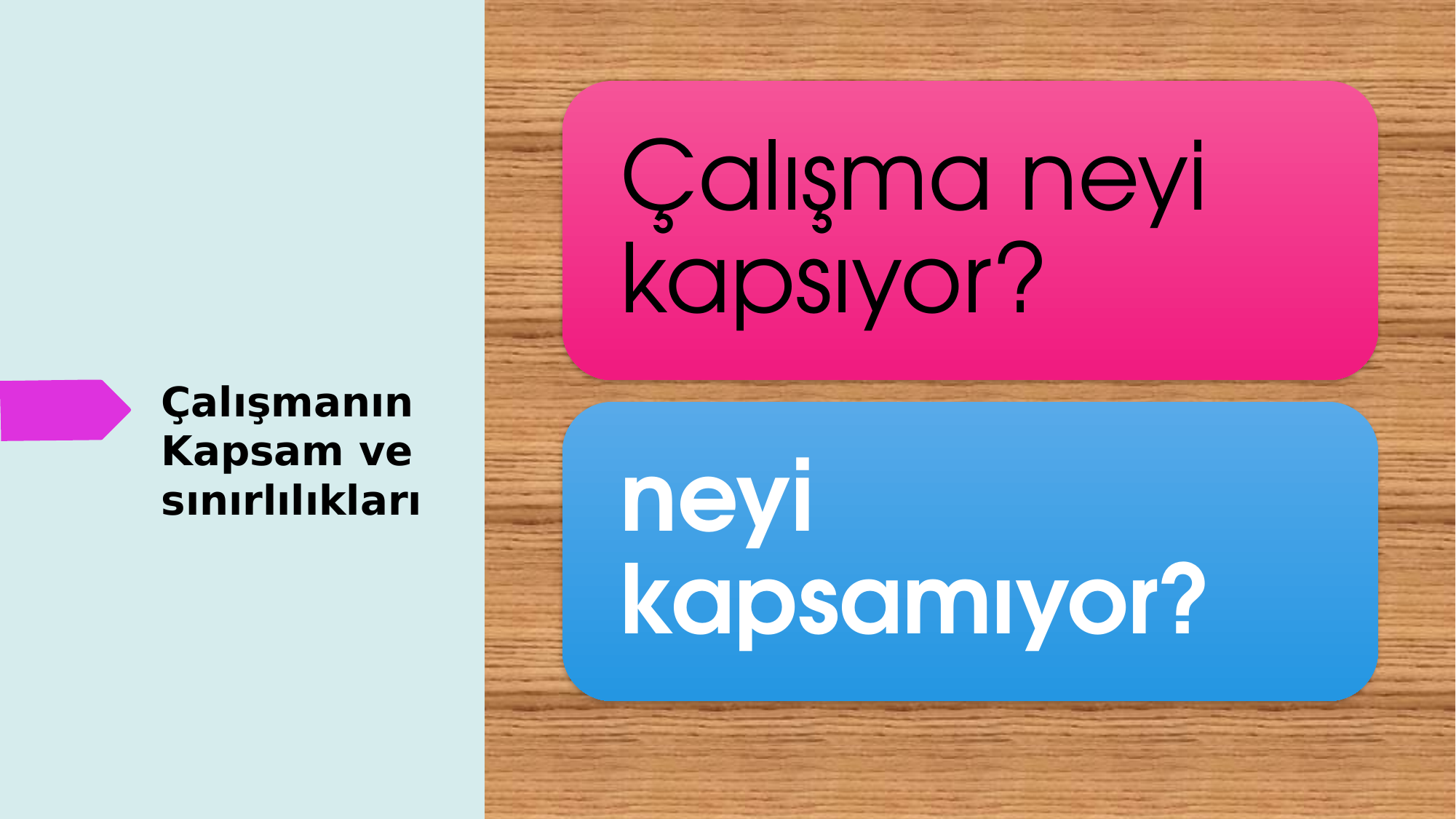

Çalışma neyi kapsıyor?
neyi kapsamıyor?
# Çalışmanın Kapsam ve sınırlılıkları